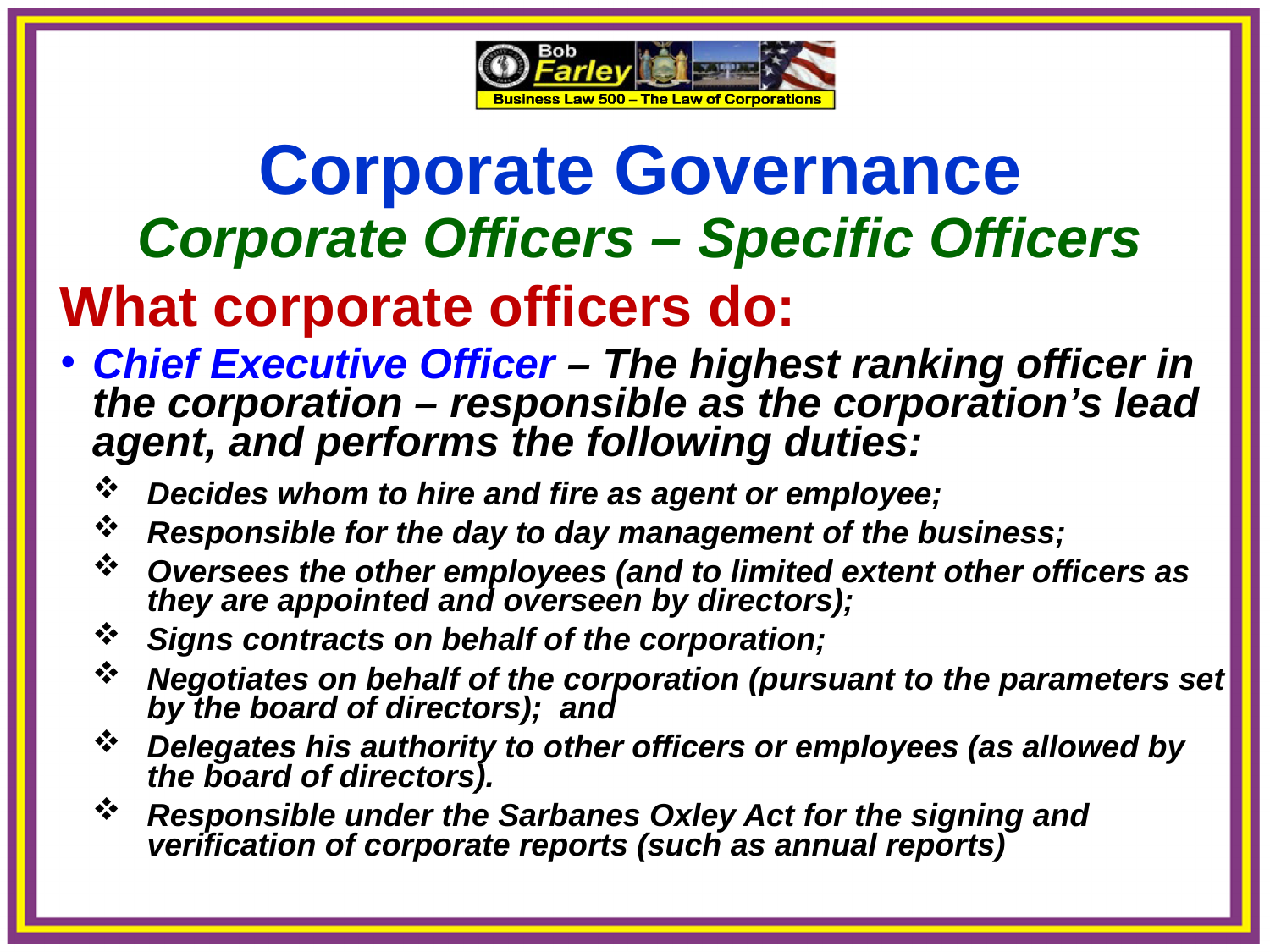

Corporate Governance
Corporate Officers – Specific Officers
 What corporate officers do:

Chief Executive Officer – The highest ranking officer in the corporation – responsible as the corporation’s lead agent, and performs the following duties:

Decides whom to hire and fire as agent or employee;

Responsible for the day to day management of the business;

Oversees the other employees (and to limited extent other officers as they are appointed and overseen by directors);

Signs contracts on behalf of the corporation;

Negotiates on behalf of the corporation (pursuant to the parameters set by the board of directors);  and

Delegates his authority to other officers or employees (as allowed by the board of directors).

Responsible under the Sarbanes Oxley Act for the signing and verification of corporate reports (such as annual reports)